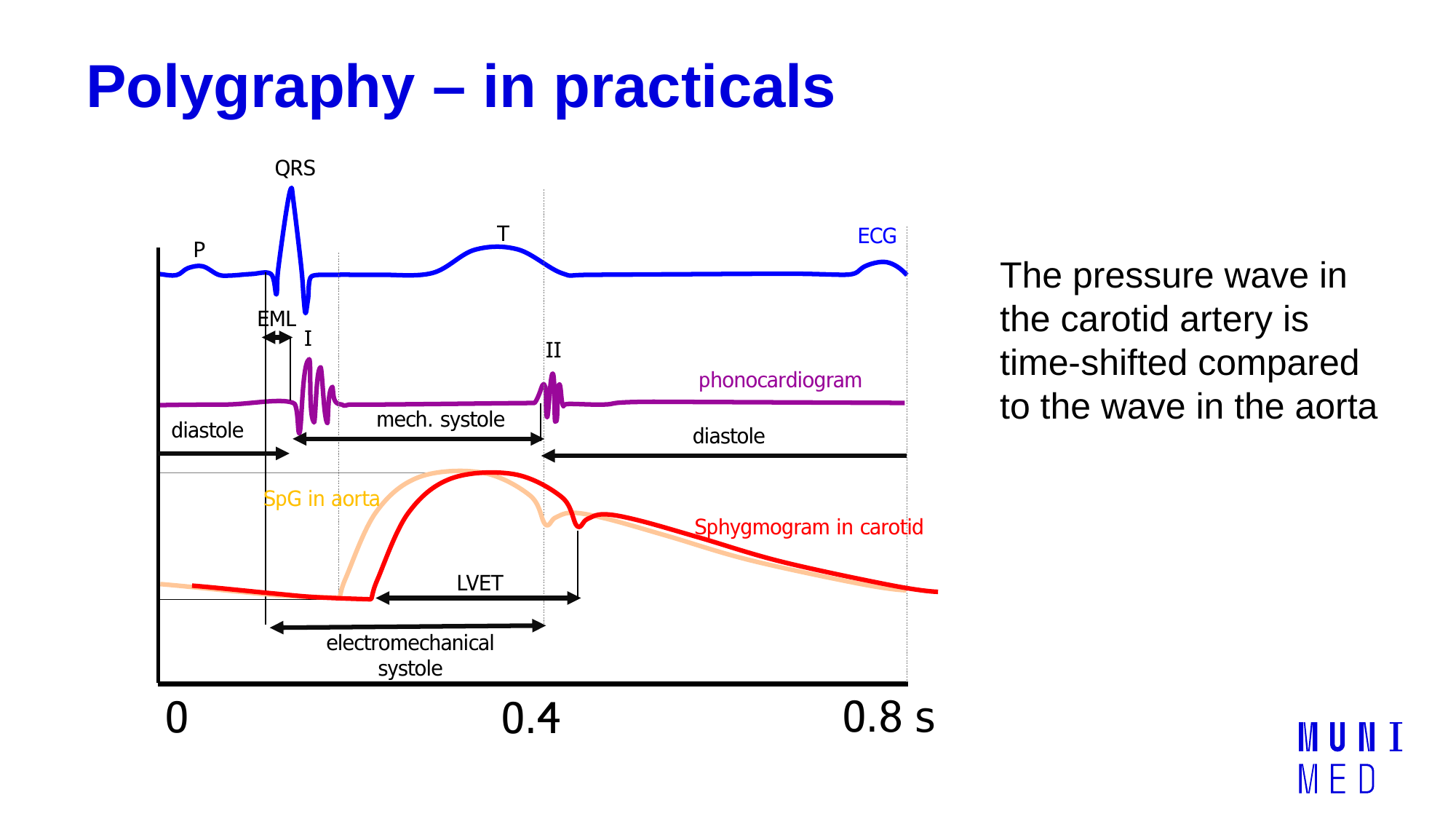

# Polygraphy – in practicals
QRS

T
ECG
P
The pressure wave in the carotid artery is time-shifted compared to the wave in the aorta

EML
I
II

phonocardiogram
mech. systole
diastole
diastole

SpG in aorta
Sphygmogram in carotid
LVET
electromechanical systole
0.8 s
0
0.4